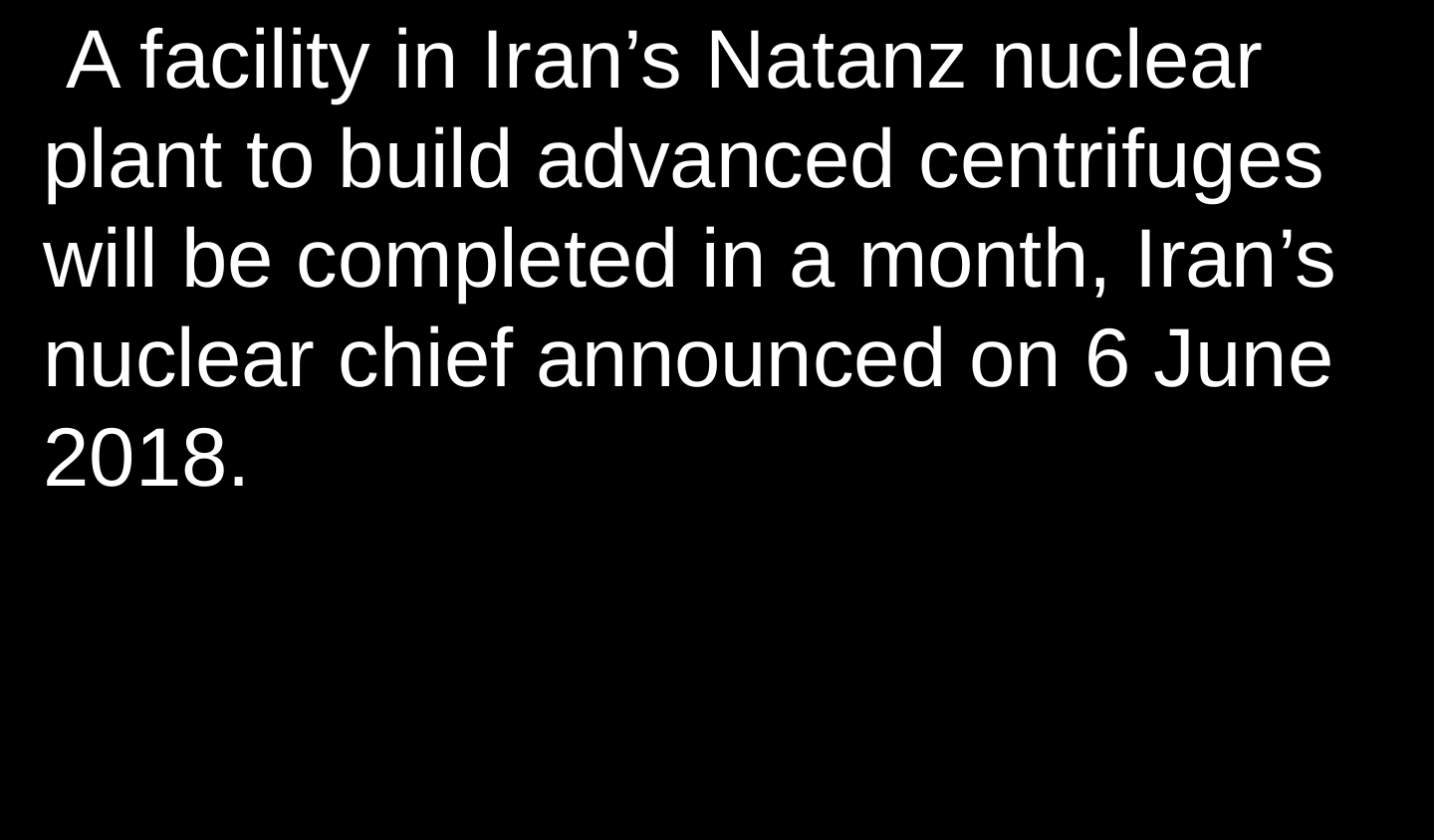

A facility in Iran’s Natanz nuclear plant to build advanced centrifuges will be completed in a month, Iran’s nuclear chief announced on 6 June 2018.